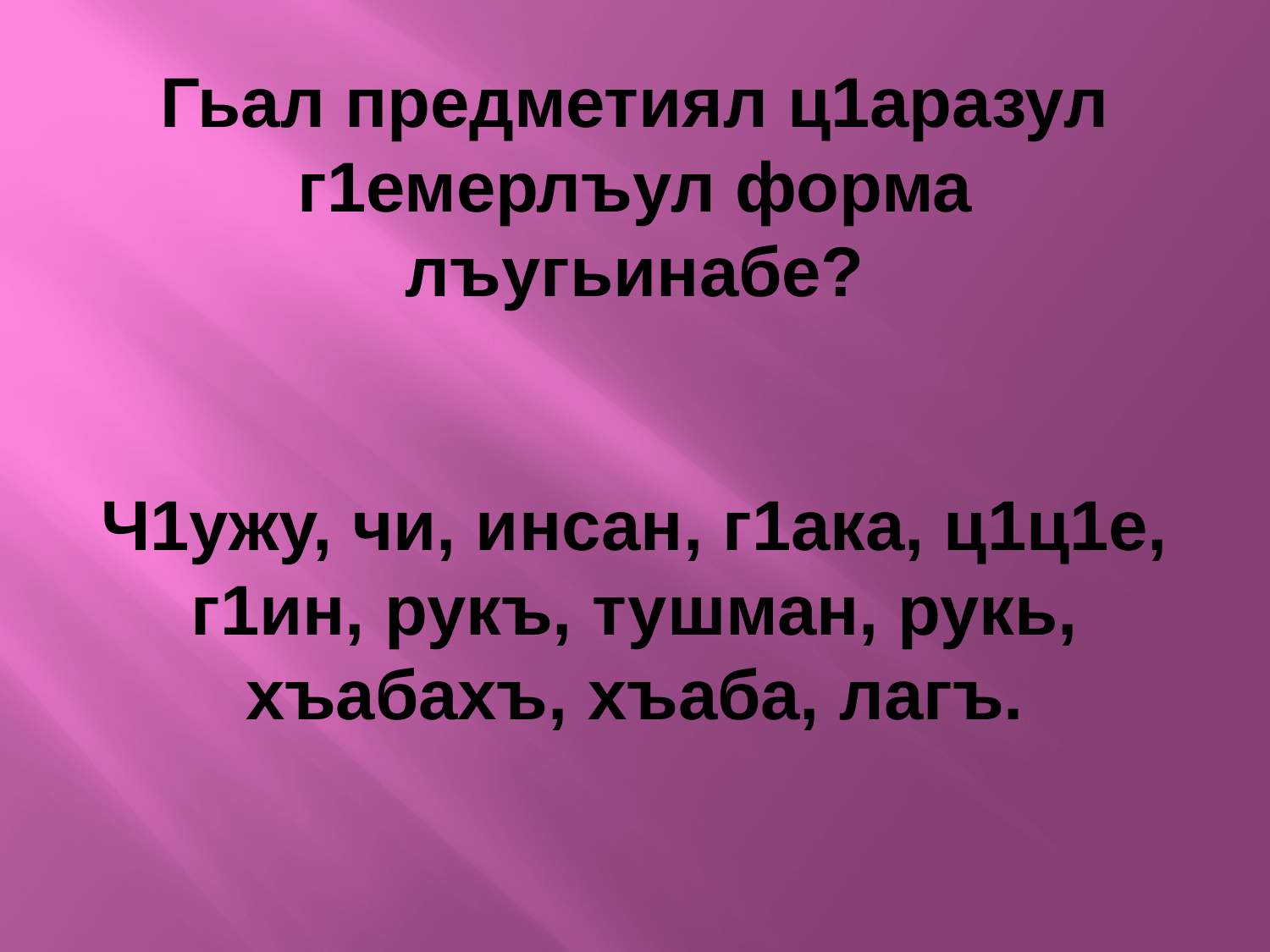

# Гьал предметиял ц1аразул г1емерлъул форма лъугьинабе?     Ч1ужу, чи, инсан, г1ака, ц1ц1е, г1ин, рукъ, тушман, рукь, хъабахъ, хъаба, лагъ.